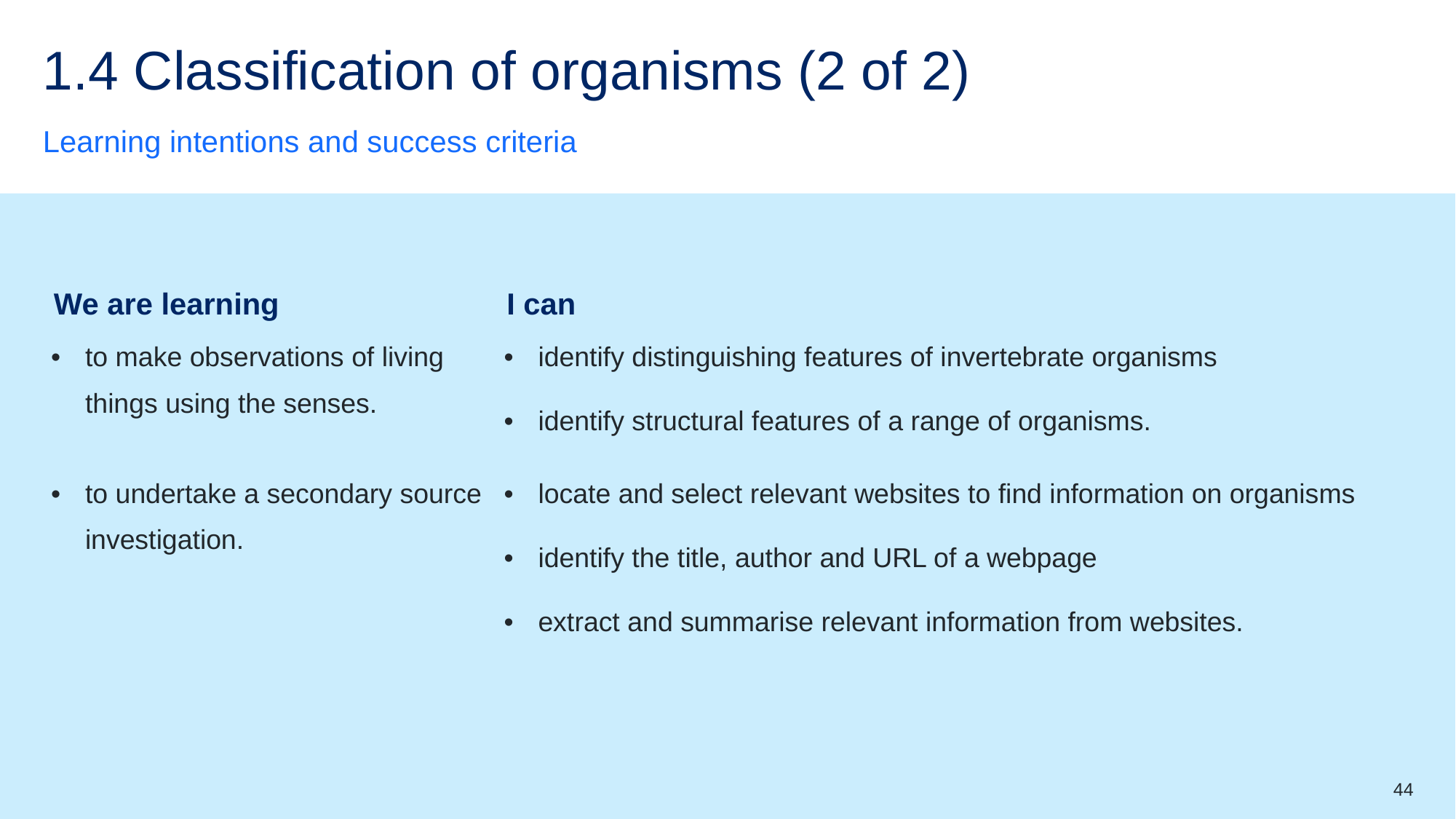

# 1.4 Classification of organisms (2 of 2)
Learning intentions and success criteria
| We are learning | I can |
| --- | --- |
| to make observations of living things using the senses. | identify distinguishing features of invertebrate organisms identify structural features of a range of organisms. |
| to undertake a secondary source investigation. | locate and select relevant websites to find information on organisms identify the title, author and URL of a webpage extract and summarise relevant information from websites. |
44